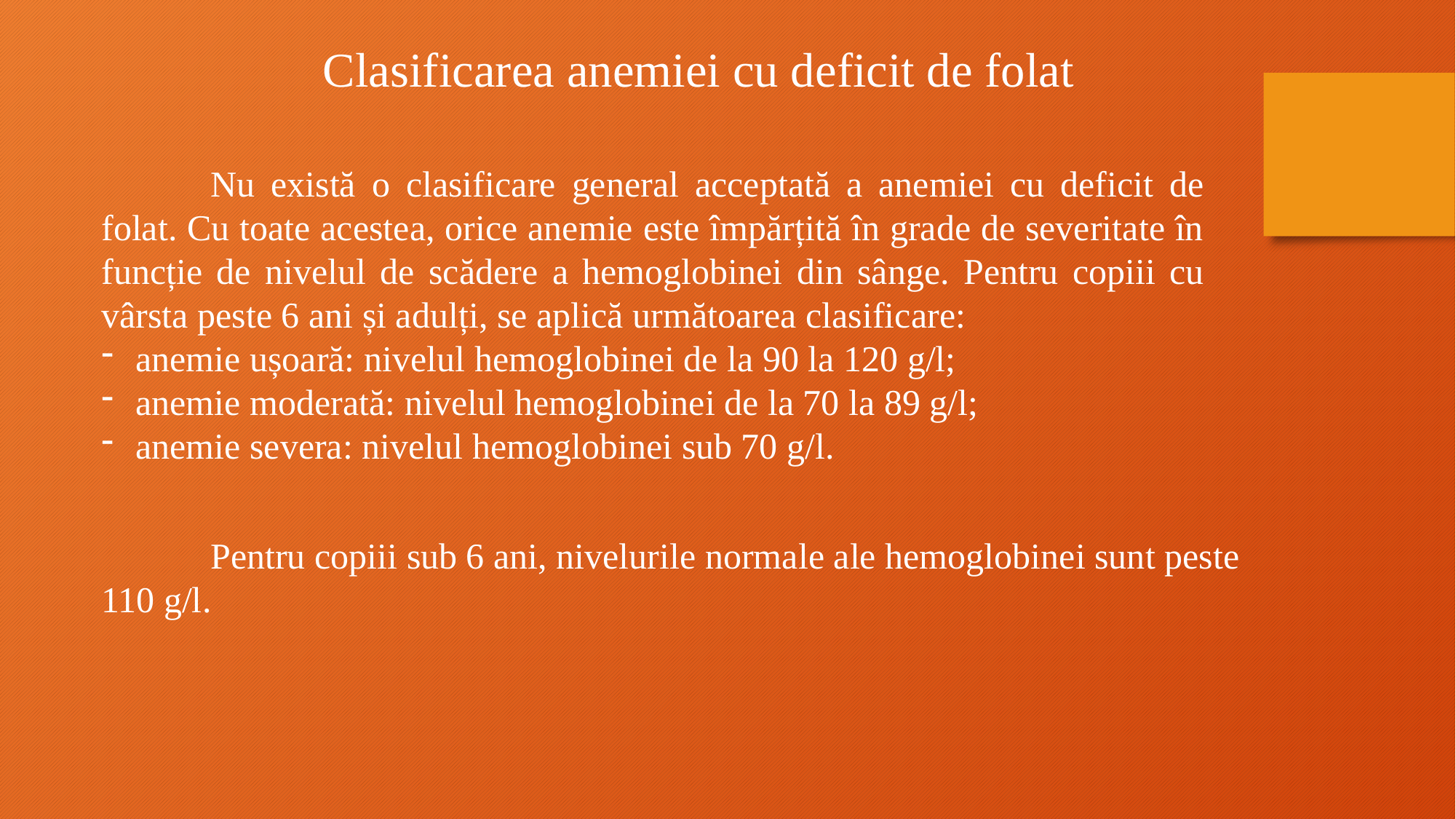

Clasificarea anemiei cu deficit de folat
	Nu există o clasificare general acceptată a anemiei cu deficit de folat. Cu toate acestea, orice anemie este împărțită în grade de severitate în funcție de nivelul de scădere a hemoglobinei din sânge. Pentru copiii cu vârsta peste 6 ani și adulți, se aplică următoarea clasificare:
anemie ușoară: nivelul hemoglobinei de la 90 la 120 g/l;
anemie moderată: nivelul hemoglobinei de la 70 la 89 g/l;
anemie severa: nivelul hemoglobinei sub 70 g/l.
	Pentru copiii sub 6 ani, nivelurile normale ale hemoglobinei sunt peste 110 g/l.